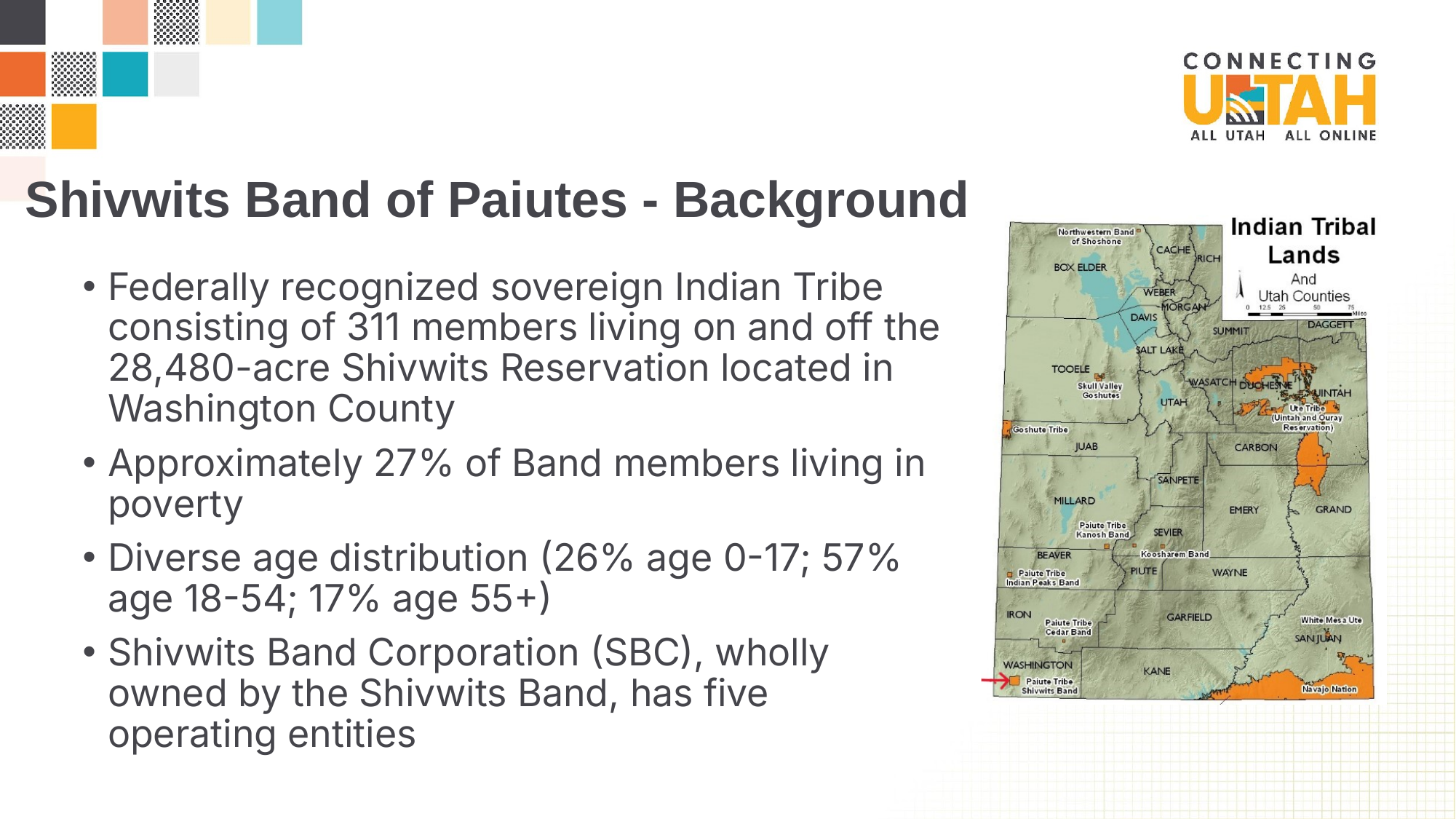

# Shivwits Band of Paiutes - Background

Federally recognized sovereign Indian Tribe consisting of 311 members living on and off the 28,480-acre Shivwits Reservation located in Washington County
Approximately 27% of Band members living in poverty
Diverse age distribution (26% age 0-17; 57% age 18-54; 17% age 55+)
Shivwits Band Corporation (SBC), wholly owned by the Shivwits Band, has five operating entities